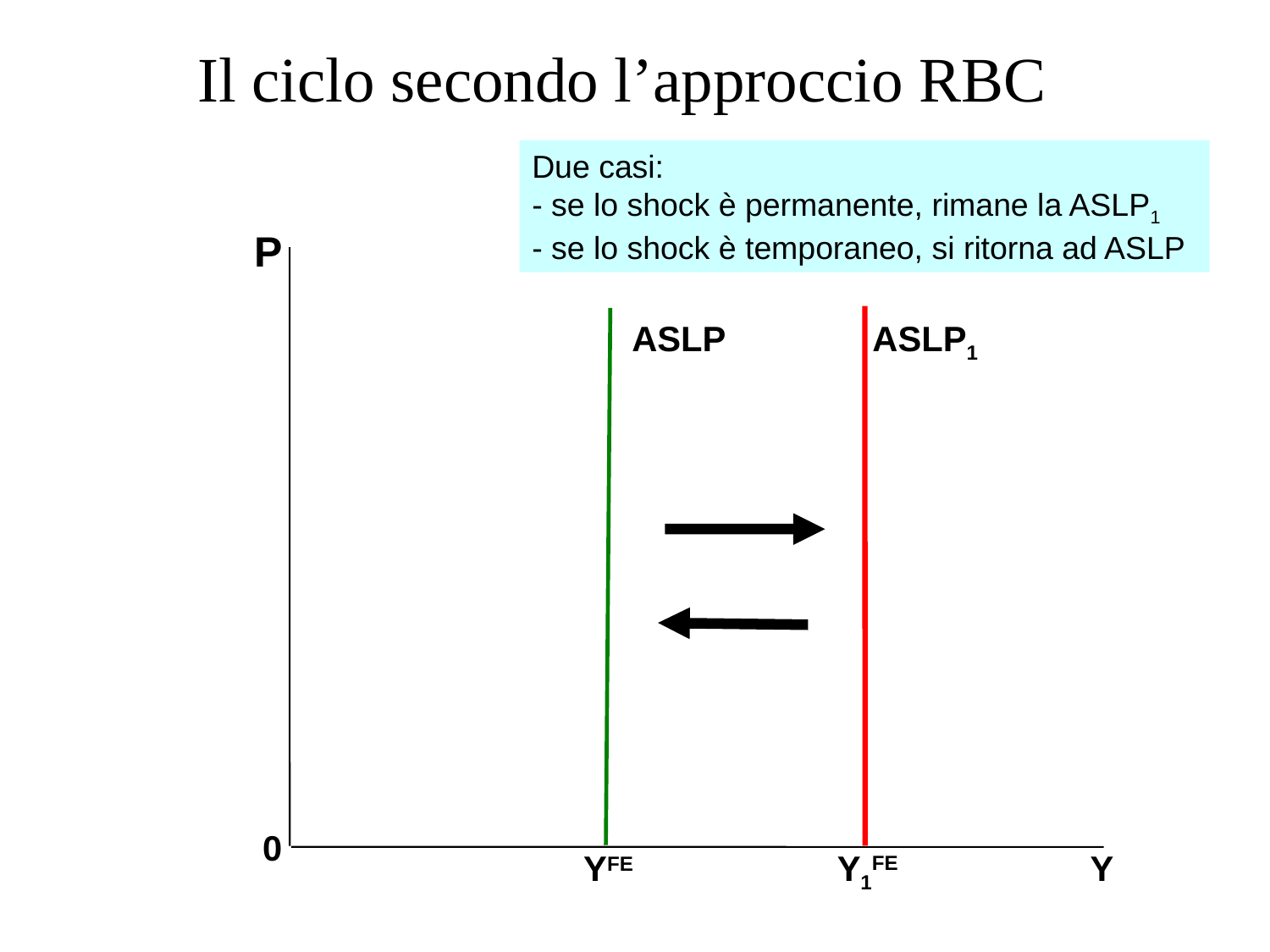

# Il ciclo secondo l’approccio RBC
Due casi:
- se lo shock è permanente, rimane la ASLP1
- se lo shock è temporaneo, si ritorna ad ASLP
P

ASLP

ASLP1

0
Y1FE

YFE

Y